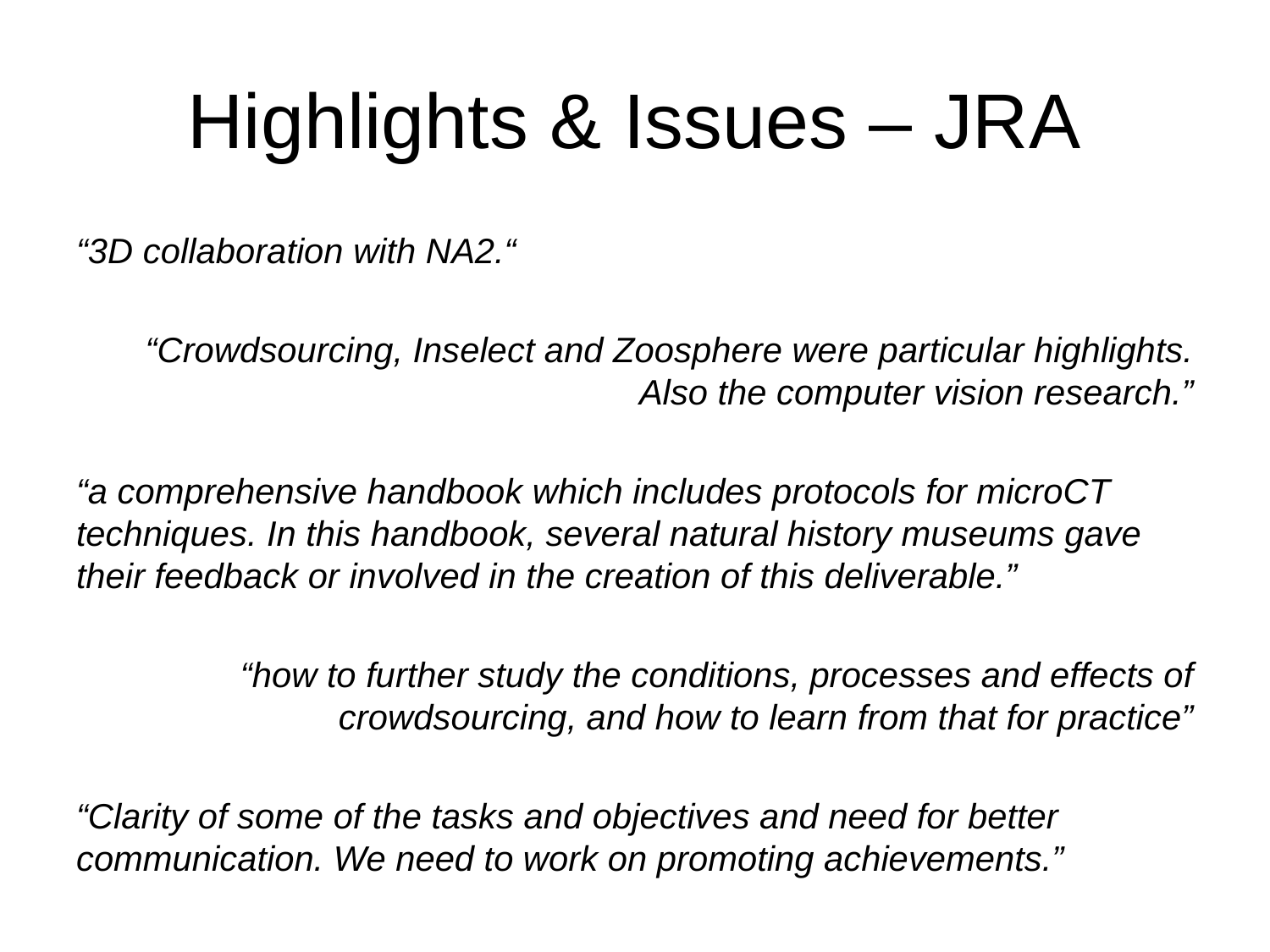

# Highlights & Issues – JRA
“3D collaboration with NA2.“

“Crowdsourcing, Inselect and Zoosphere were particular highlights. Also the computer vision research.”

“a comprehensive handbook which includes protocols for microCT techniques. In this handbook, several natural history museums gave their feedback or involved in the creation of this deliverable.”

“how to further study the conditions, processes and effects of crowdsourcing, and how to learn from that for practice”

“Clarity of some of the tasks and objectives and need for better communication. We need to work on promoting achievements.”